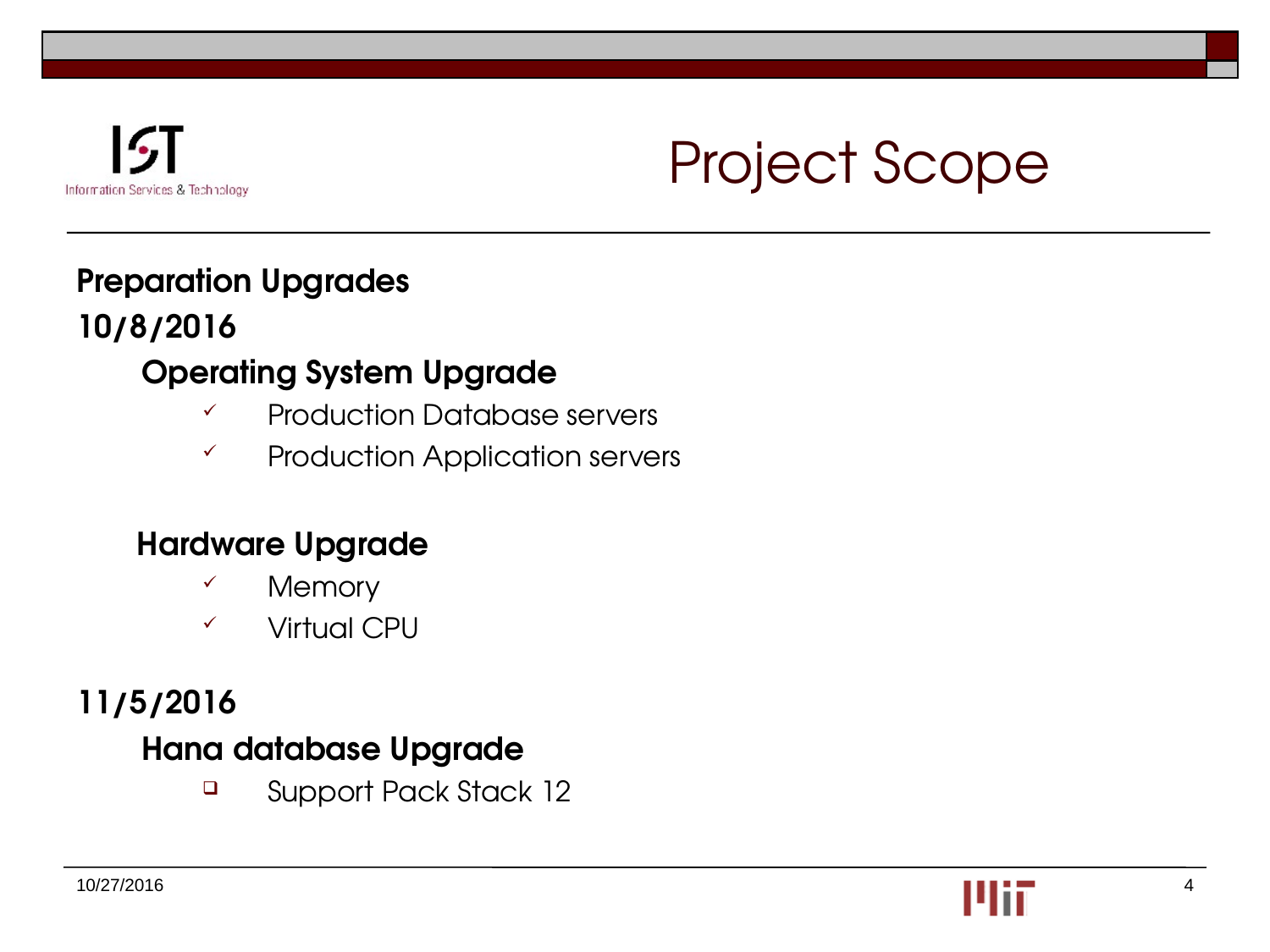

# Project Scope
Preparation Upgrades
10/8/2016
Operating System Upgrade
Production Database servers
Production Application servers

Hardware Upgrade
Memory
Virtual CPU

11/5/2016
Hana database Upgrade
Support Pack Stack 12
10/27/2016
4